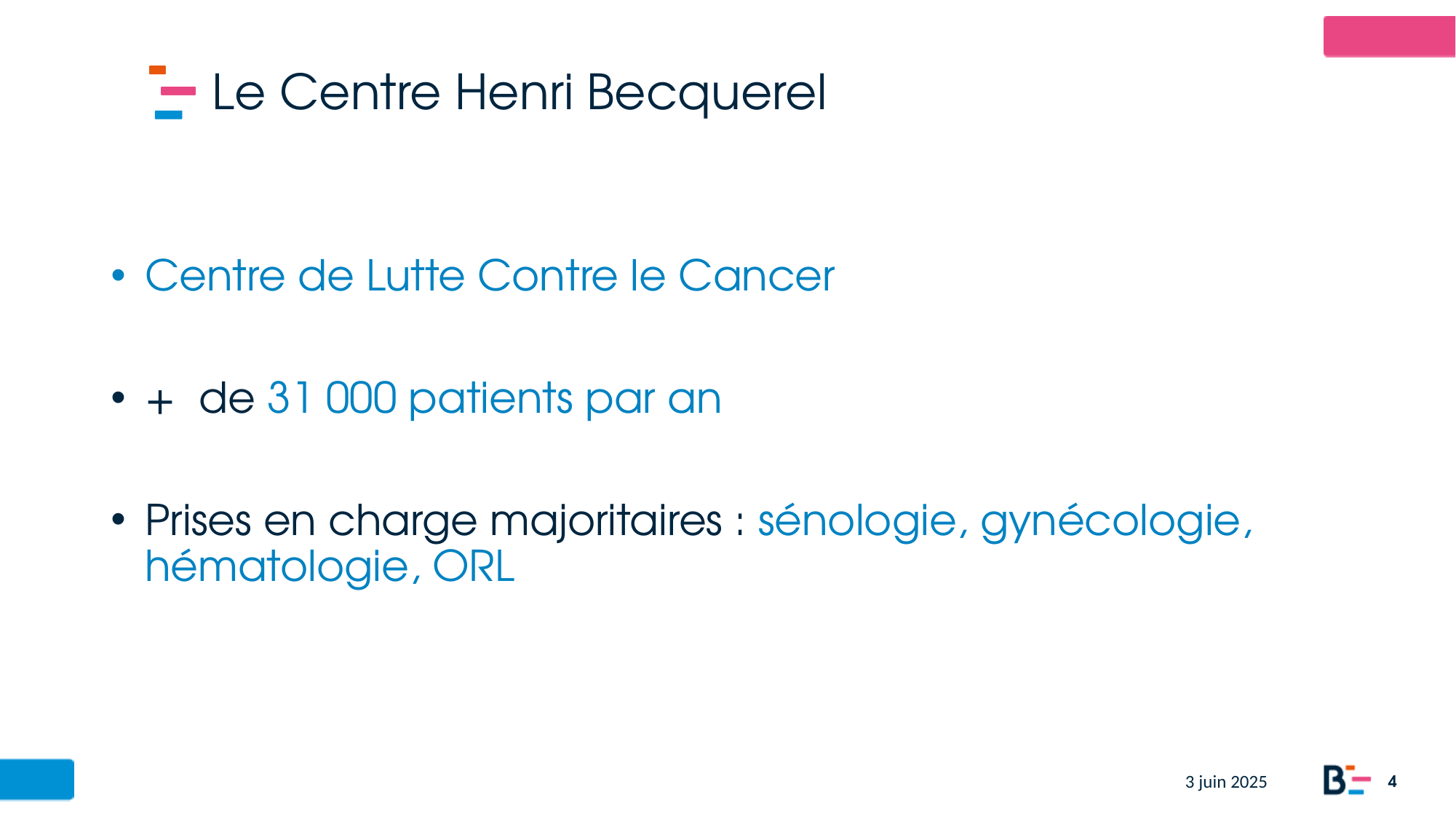

# Le Centre Henri Becquerel

Centre de Lutte Contre le Cancer

+  de 31 000 patients par an

Prises en charge majoritaires : sénologie, gynécologie, hématologie, ORL

3 juin 2025
4